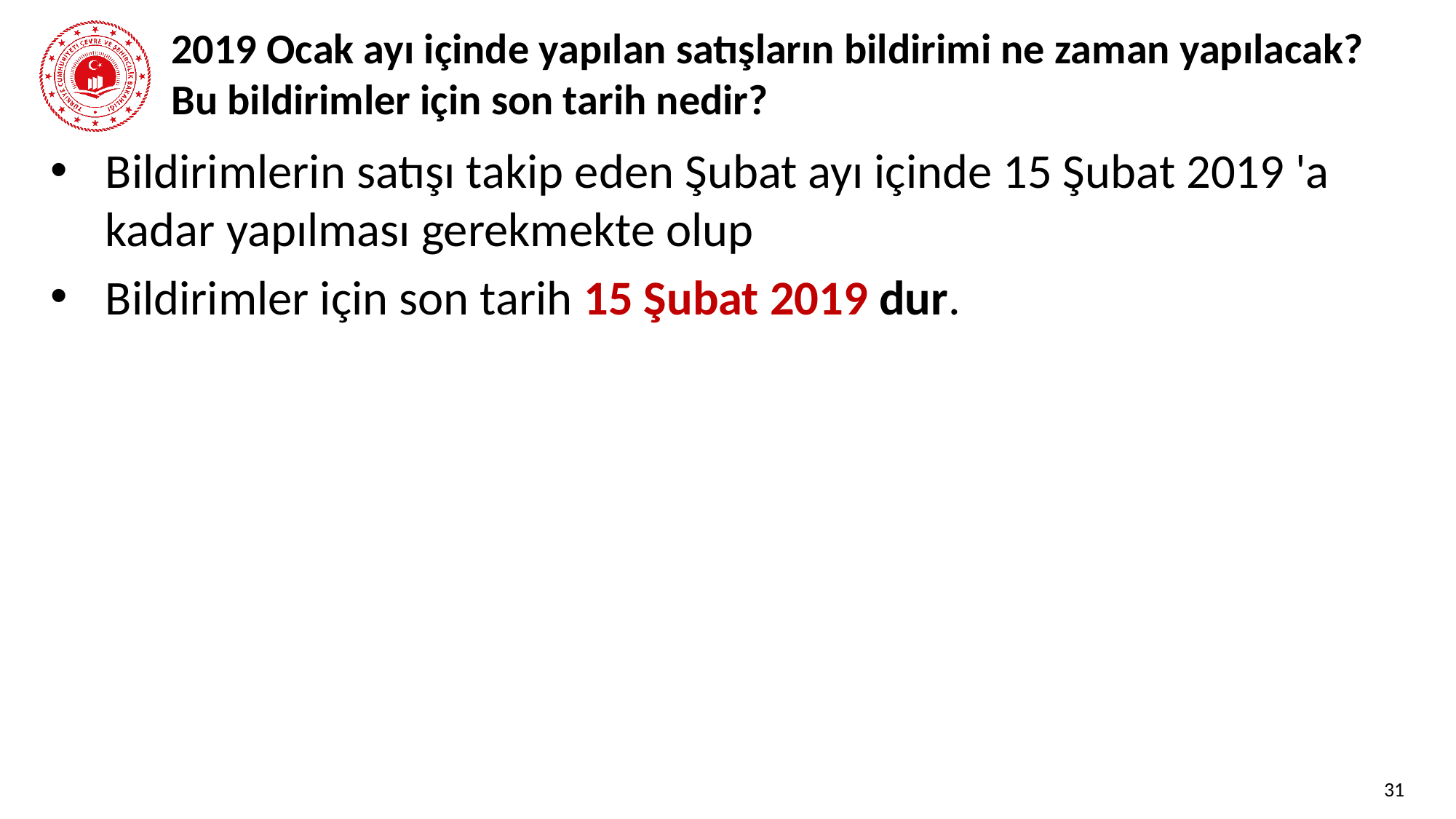

# 2019 Ocak ayı içinde yapılan satışların bildirimi ne zaman yapılacak? Bu bildirimler için son tarih nedir?
Bildirimlerin satışı takip eden Şubat ayı içinde 15 Şubat 2019 'a kadar yapılması gerekmekte olup
Bildirimler için son tarih 15 Şubat 2019 dur.

31